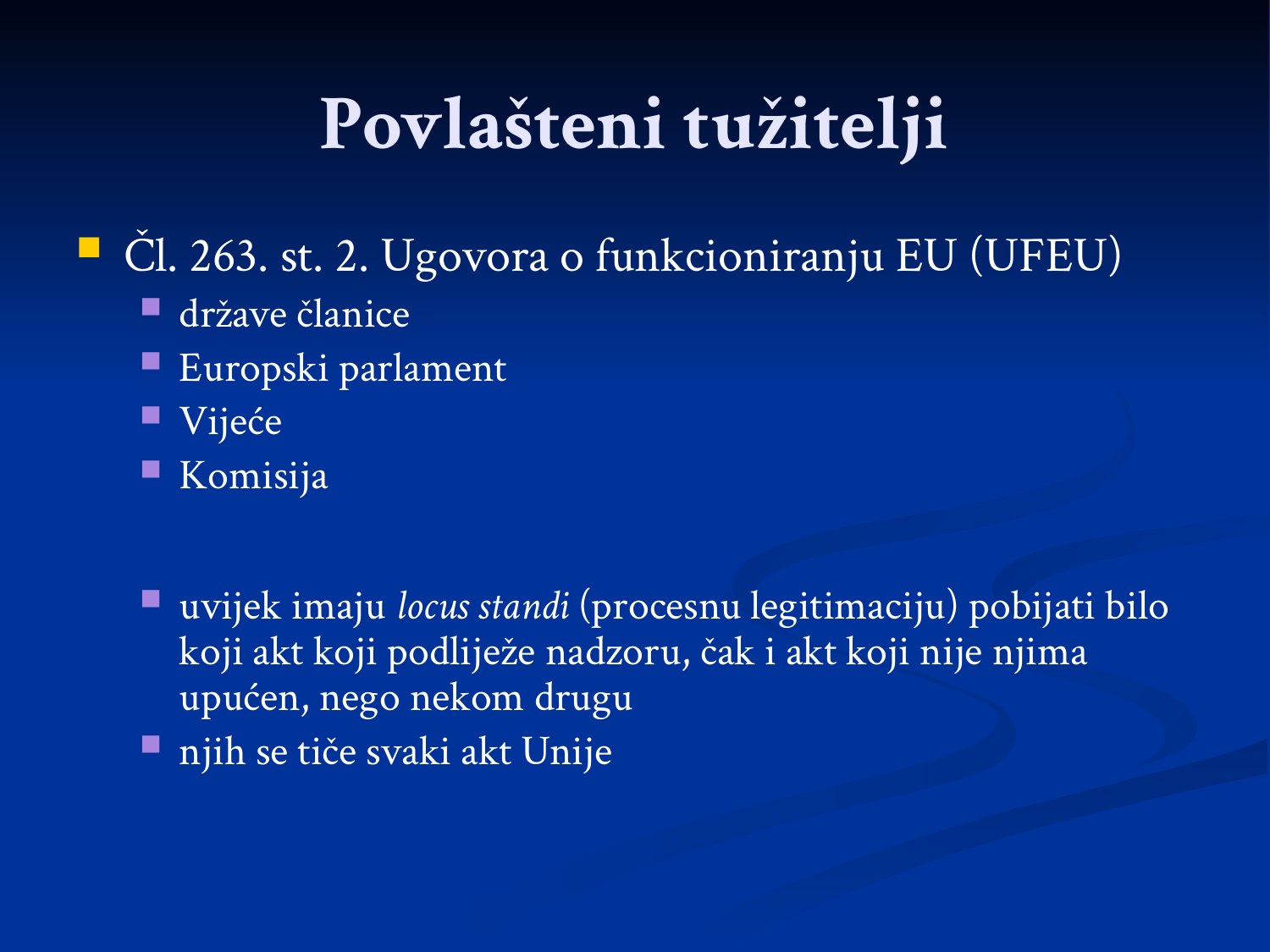

# Povlašteni tužitelji
Čl. 263. st. 2. Ugovora o funkcioniranju EU (UFEU)
države članice
Europski parlament
Vijeće
Komisija

uvijek imaju locus standi (procesnu legitimaciju) pobijati bilo koji akt koji podliježe nadzoru, čak i akt koji nije njima upućen, nego nekom drugu
njih se tiče svaki akt Unije